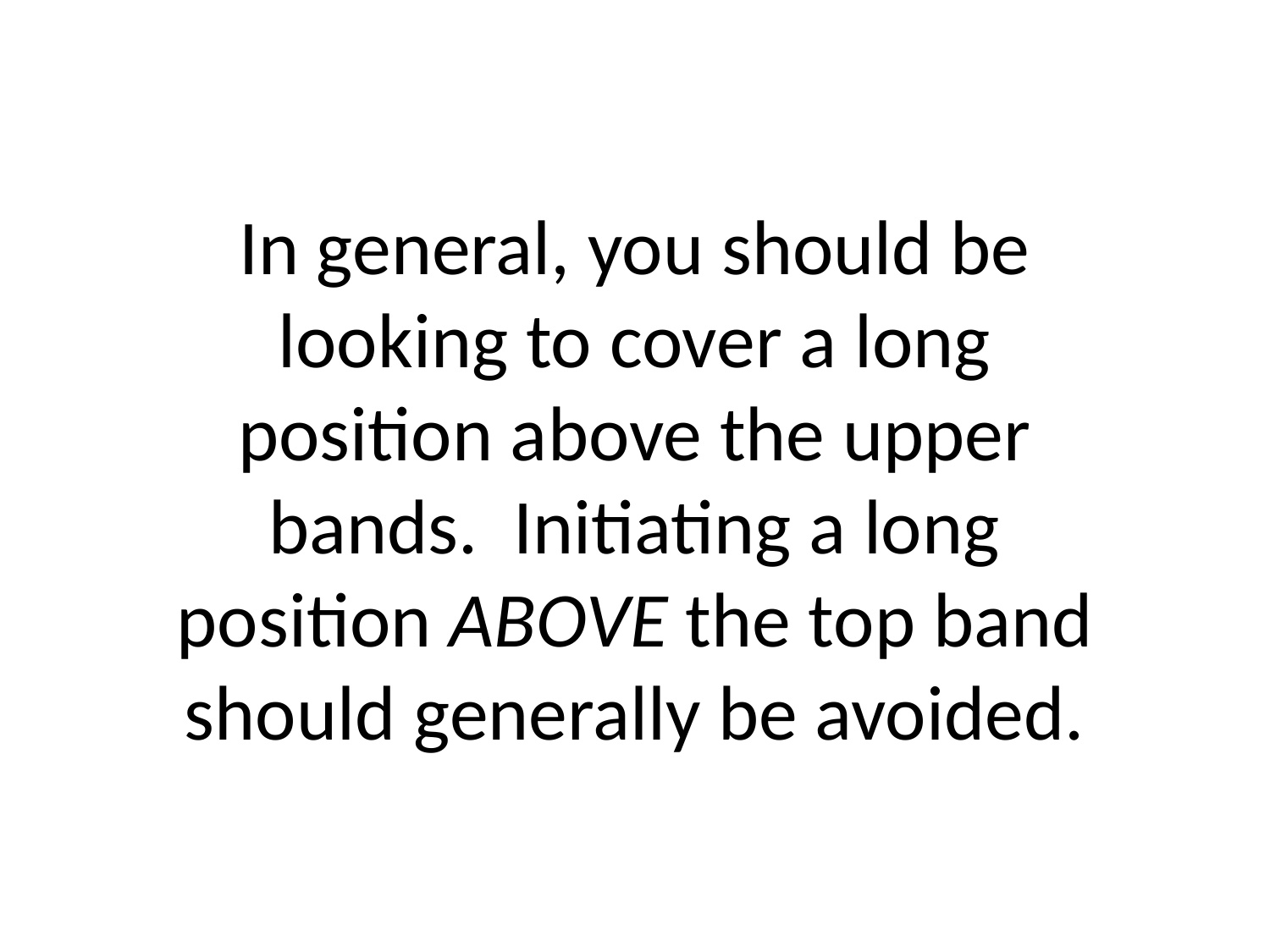

# In general, you should be looking to cover a long position above the upper bands.  Initiating a long position ABOVE the top band should generally be avoided.